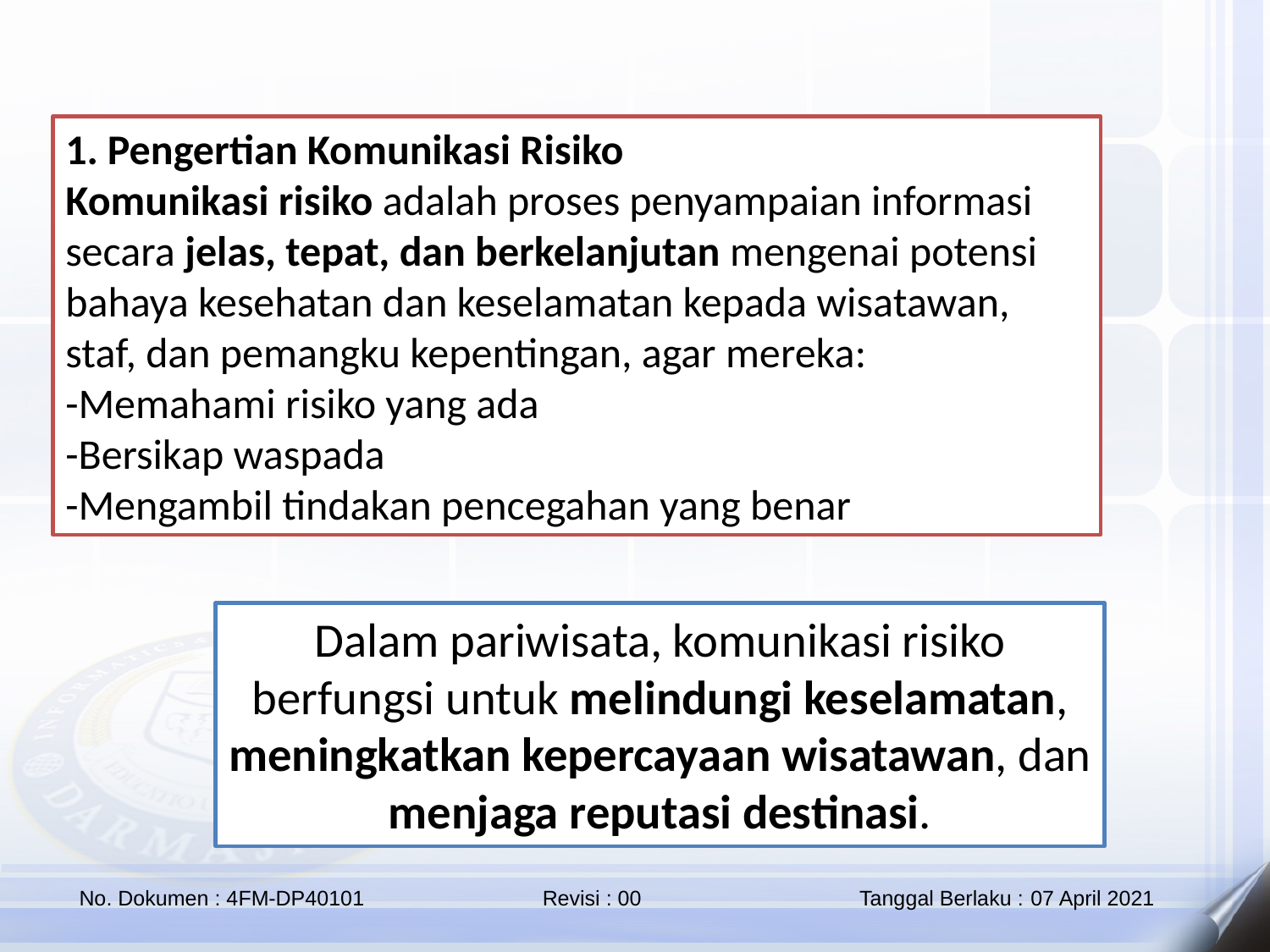

1. Pengertian Komunikasi Risiko
Komunikasi risiko adalah proses penyampaian informasi secara jelas, tepat, dan berkelanjutan mengenai potensi bahaya kesehatan dan keselamatan kepada wisatawan, staf, dan pemangku kepentingan, agar mereka:
-Memahami risiko yang ada
-Bersikap waspada
-Mengambil tindakan pencegahan yang benar
Dalam pariwisata, komunikasi risiko berfungsi untuk melindungi keselamatan, meningkatkan kepercayaan wisatawan, dan menjaga reputasi destinasi.